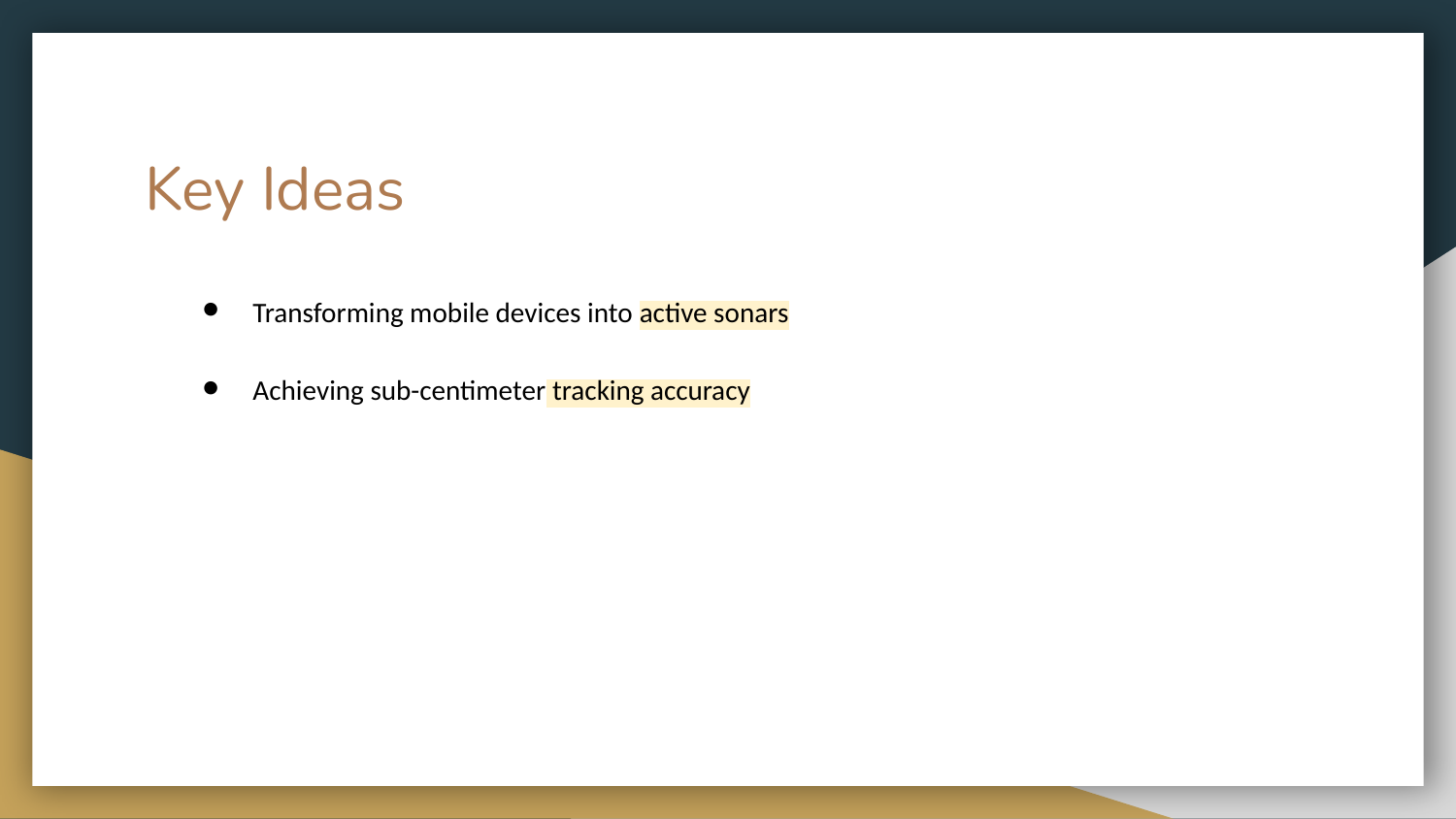

# Key Ideas
Transforming mobile devices into active sonars

Achieving sub-centimeter tracking accuracy